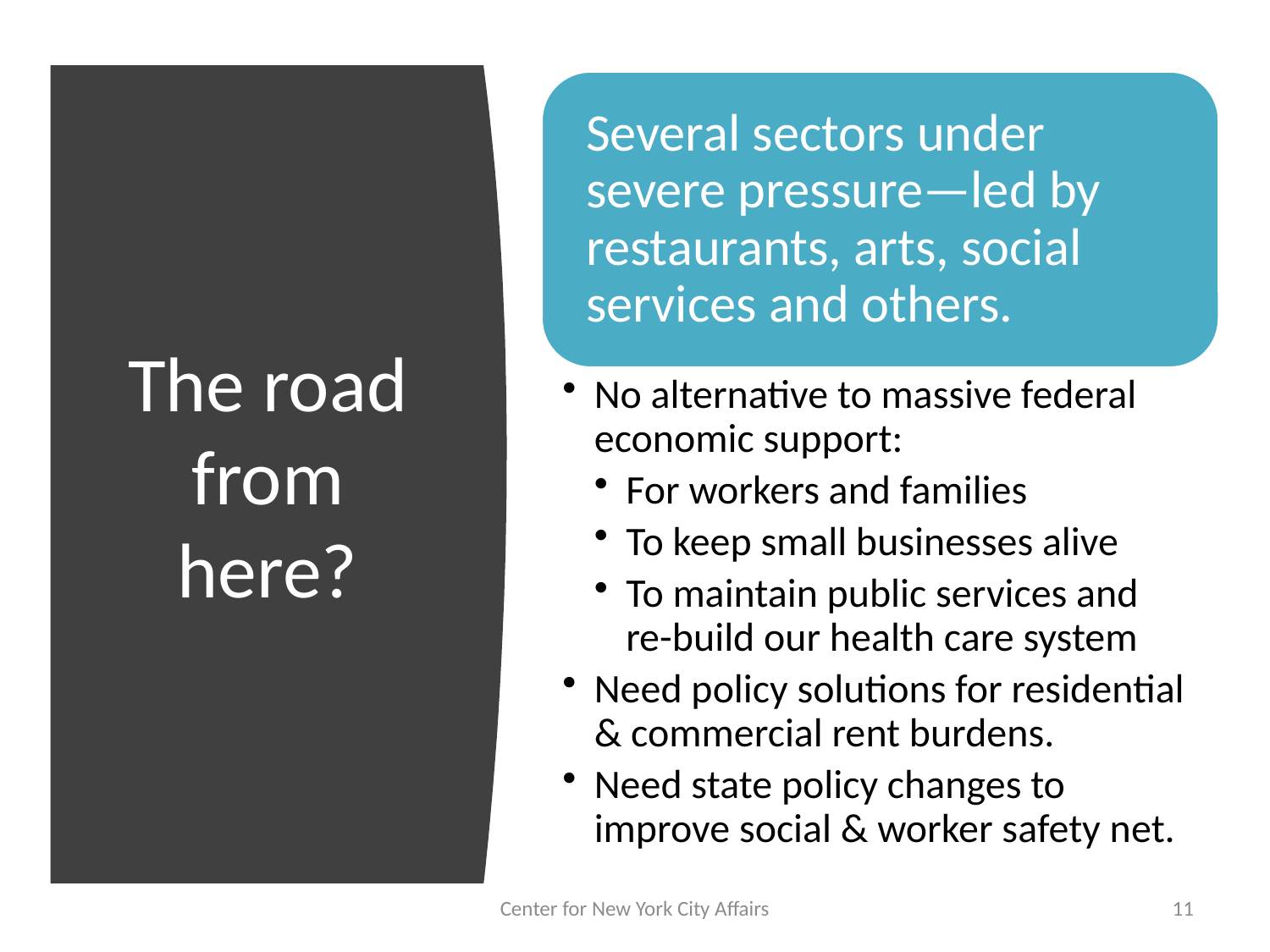

Several sectors under severe pressure—led by restaurants, arts, social services and others.
No alternative to massive federal economic support:
For workers and families
To keep small businesses alive
To maintain public services and re-build our health care system
Need policy solutions for residential & commercial rent burdens.
Need state policy changes to improve social & worker safety net.

# The road from here?
Center for New York City Affairs
11